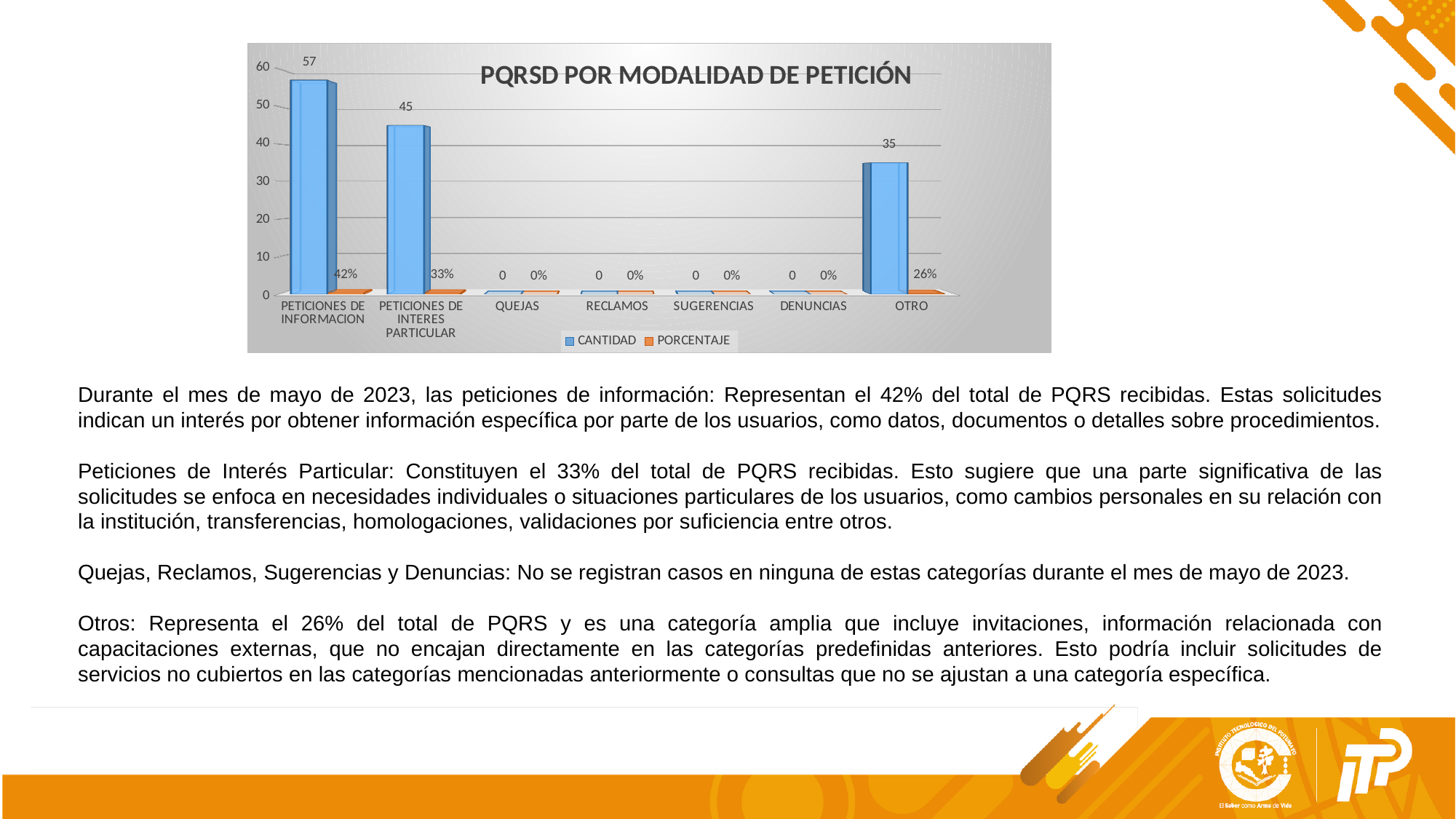

[unsupported chart]

Durante el mes de mayo de 2023, las peticiones de información: Representan el 42% del total de PQRS recibidas. Estas solicitudes indican un interés por obtener información específica por parte de los usuarios, como datos, documentos o detalles sobre procedimientos.

Peticiones de Interés Particular: Constituyen el 33% del total de PQRS recibidas. Esto sugiere que una parte significativa de las solicitudes se enfoca en necesidades individuales o situaciones particulares de los usuarios, como cambios personales en su relación con la institución, transferencias, homologaciones, validaciones por suficiencia entre otros.

Quejas, Reclamos, Sugerencias y Denuncias: No se registran casos en ninguna de estas categorías durante el mes de mayo de 2023.

Otros: Representa el 26% del total de PQRS y es una categoría amplia que incluye invitaciones, información relacionada con capacitaciones externas, que no encajan directamente en las categorías predefinidas anteriores. Esto podría incluir solicitudes de servicios no cubiertos en las categorías mencionadas anteriormente o consultas que no se ajustan a una categoría específica.